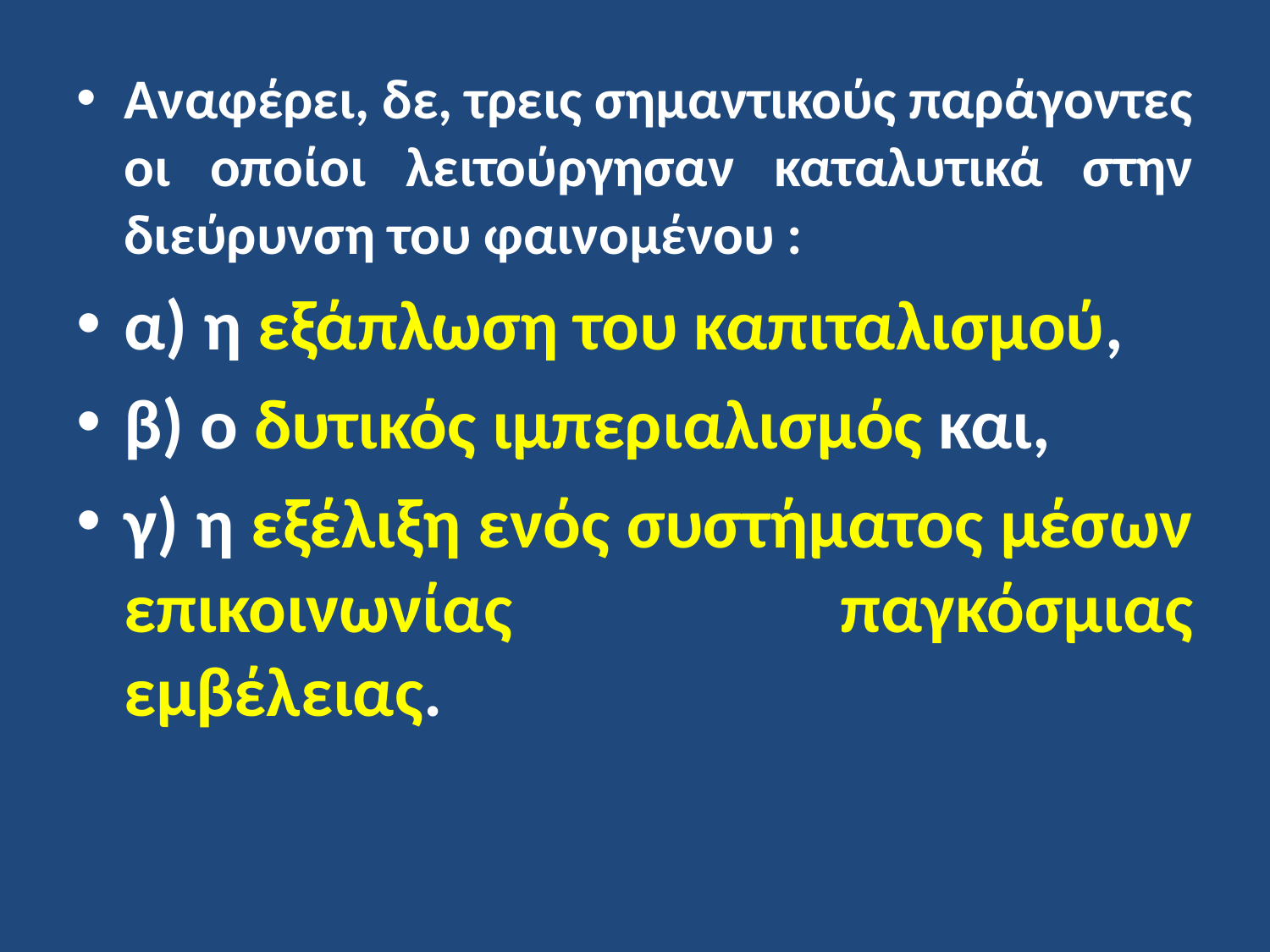

Αναφέρει, δε, τρεις σημαντικούς παράγοντες οι οποίοι λειτούργησαν καταλυτικά στην διεύρυνση του φαινομένου :
α) η εξάπλωση του καπιταλισμού,
β) ο δυτικός ιμπεριαλισμός και,
γ) η εξέλιξη ενός συστήματος μέσων επικοινωνίας παγκόσμιας εμβέλειας.